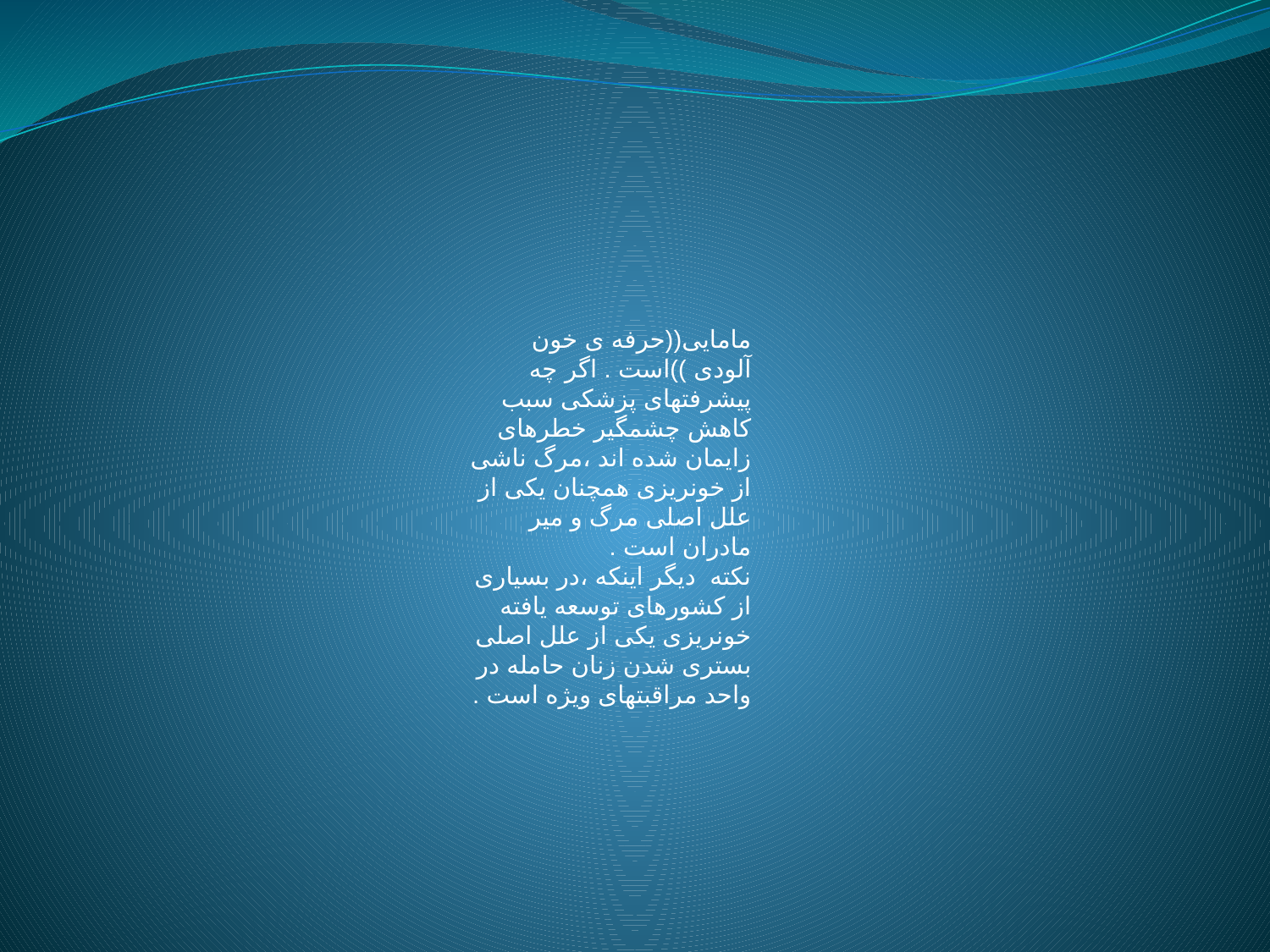

مامایی((حرفه ی خون آلودی ))است . اگر چه پیشرفتهای پزشکی سبب کاهش چشمگیر خطرهای زایمان شده اند ،مرگ ناشی از خونریزی همچنان یکی از علل اصلی مرگ و میر مادران است .
نکته  دیگر اینکه ،در بسیاری از کشورهای توسعه یافته خونریزی یکی از علل اصلی بستری شدن زنان حامله در واحد مراقبتهای ویژه است .